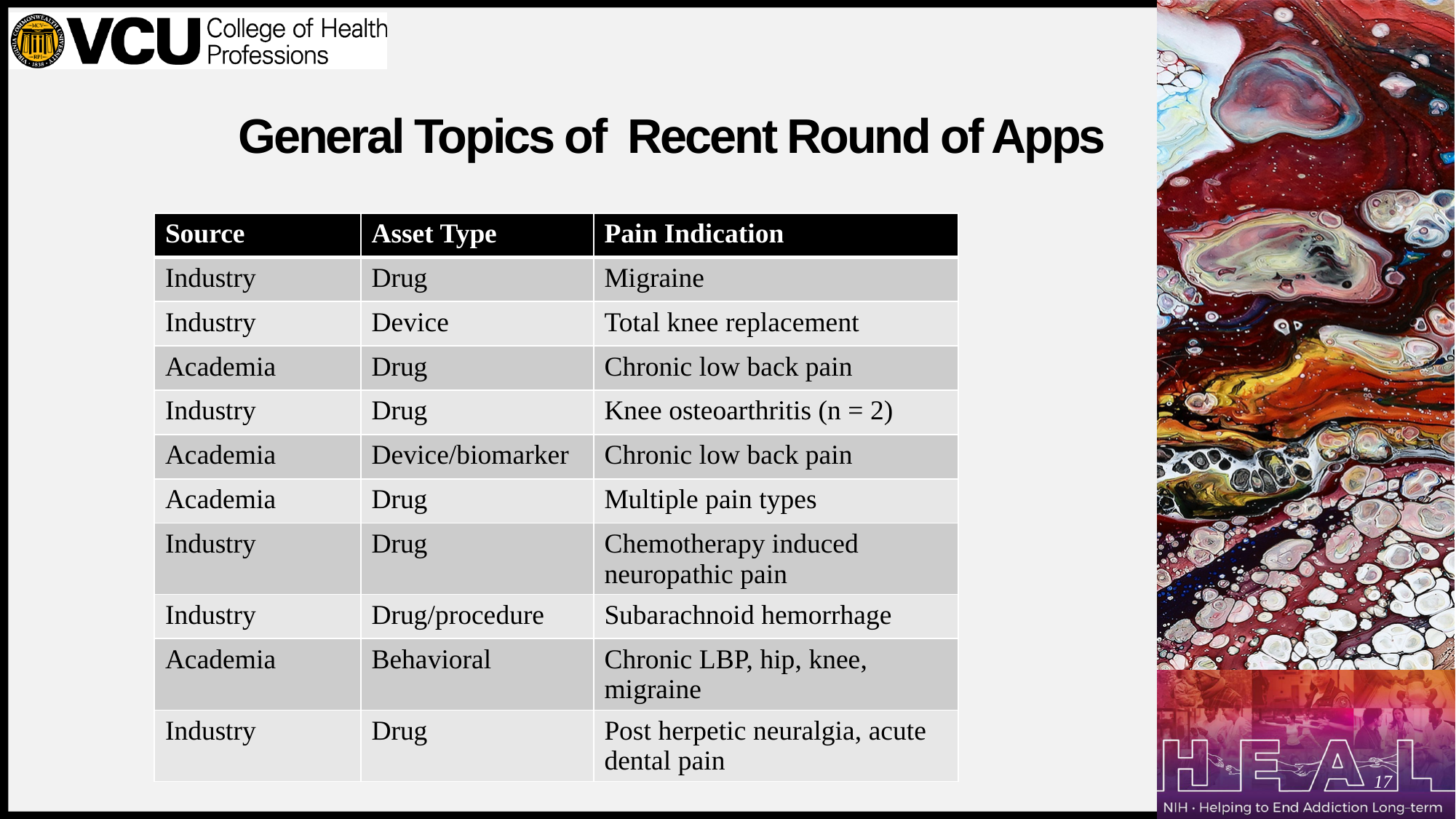

# General Topics of  Recent Round of Apps

| Source | Asset Type | Pain Indication |
| --- | --- | --- |
| Industry | Drug | Migraine |
| Industry | Device | Total knee replacement |
| Academia | Drug | Chronic low back pain |
| Industry | Drug | Knee osteoarthritis (n = 2) |
| Academia | Device/biomarker | Chronic low back pain |
| Academia | Drug | Multiple pain types |
| Industry | Drug | Chemotherapy induced neuropathic pain |
| Industry | Drug/procedure | Subarachnoid hemorrhage |
| Academia | Behavioral | Chronic LBP, hip, knee, migraine |
| Industry | Drug | Post herpetic neuralgia, acute dental pain |
17